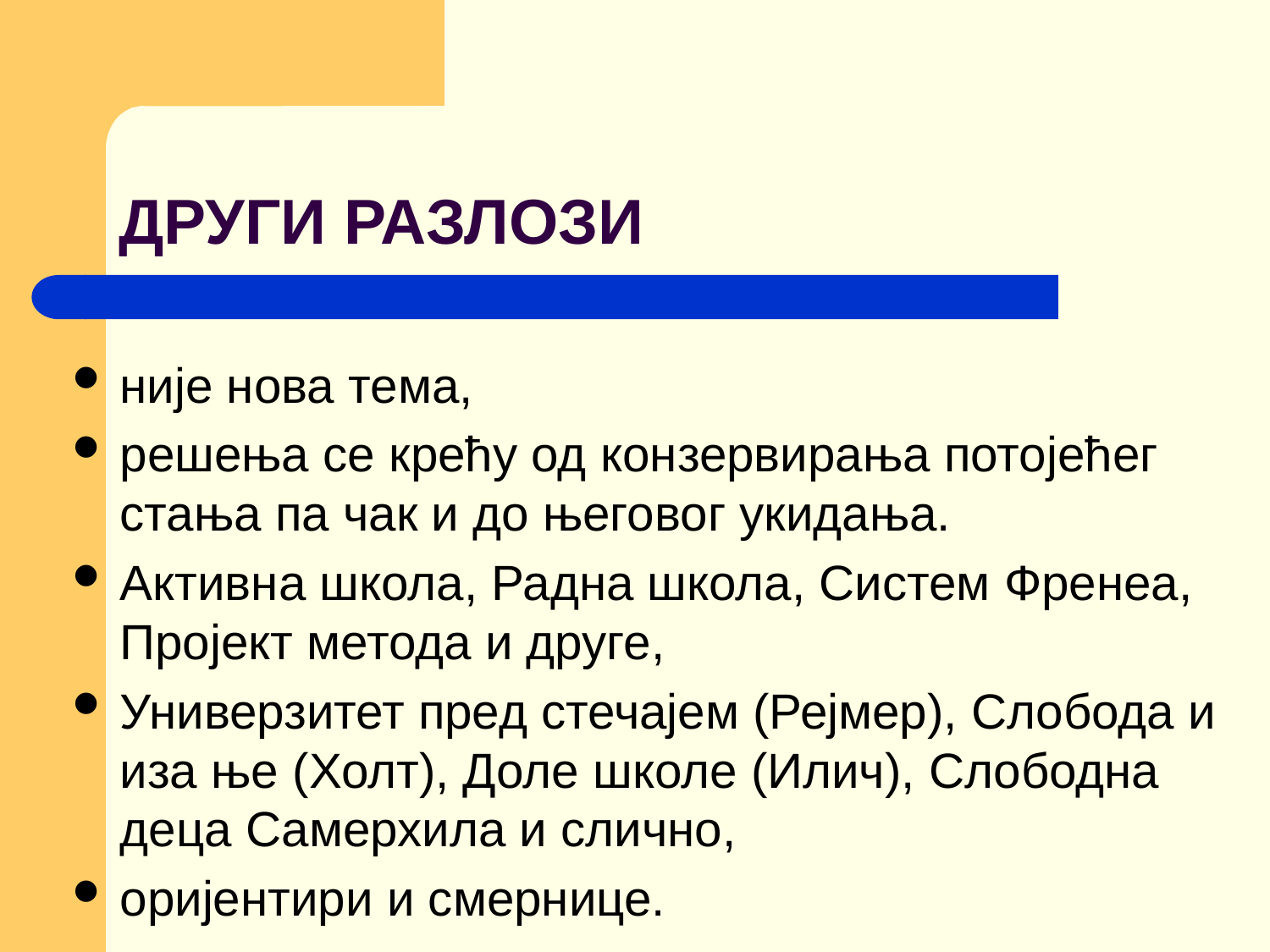

# ДРУГИ РАЗЛОЗИ
није нова тема,
решења се крећу од конзервирања потојећег стања па чак и до његовог укидања.
Активна школа, Радна школа, Систем Френеа, Пројект метода и друге,
Универзитет пред стечајем (Рејмер), Слобода и иза ње (Холт), Доле школе (Илич), Слободна деца Самерхила и слично,
оријентири и смернице.